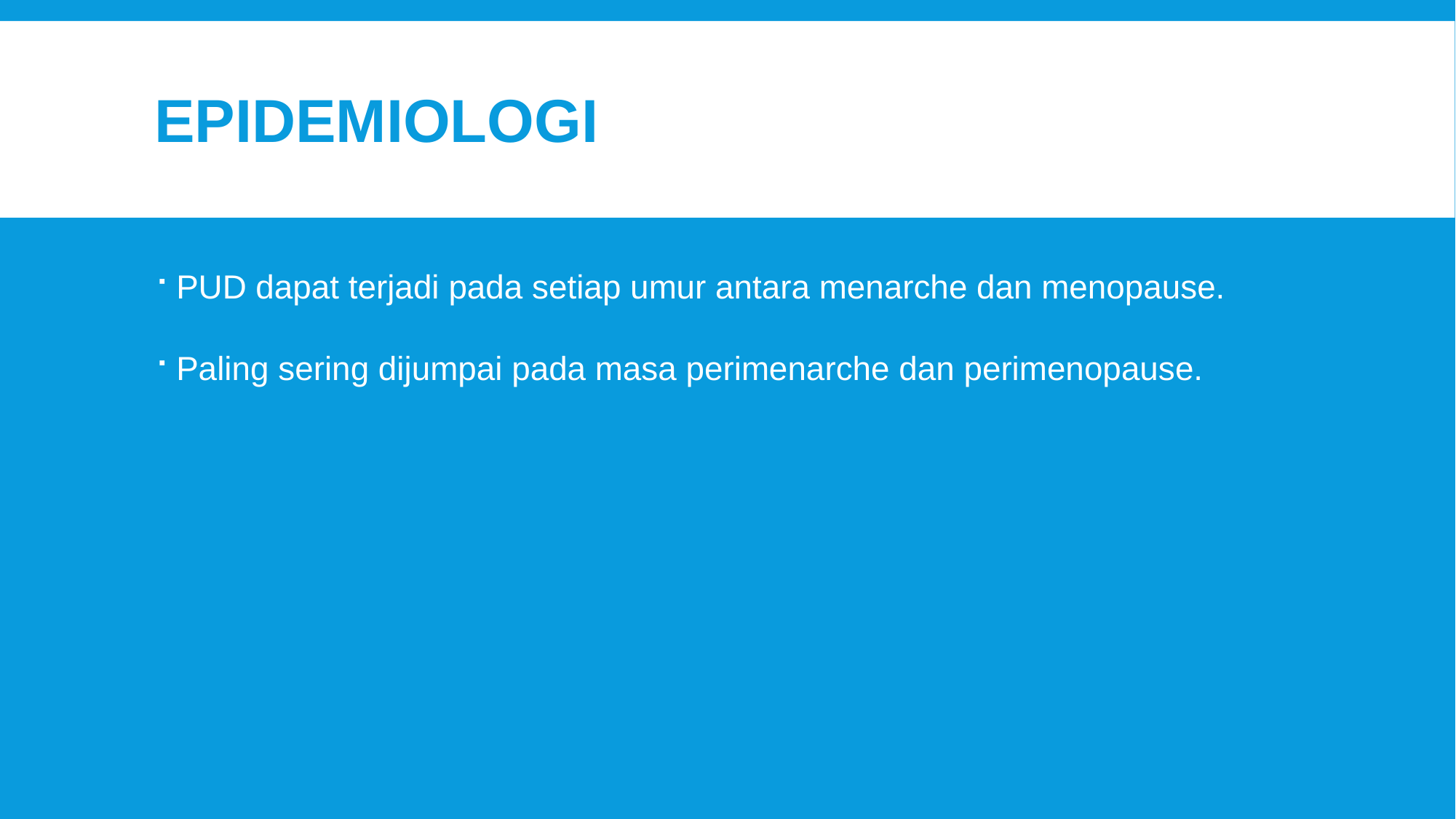

# EPIDEMIOLOGI
PUD dapat terjadi pada setiap umur antara menarche dan menopause.
Paling sering dijumpai pada masa perimenarche dan perimenopause.